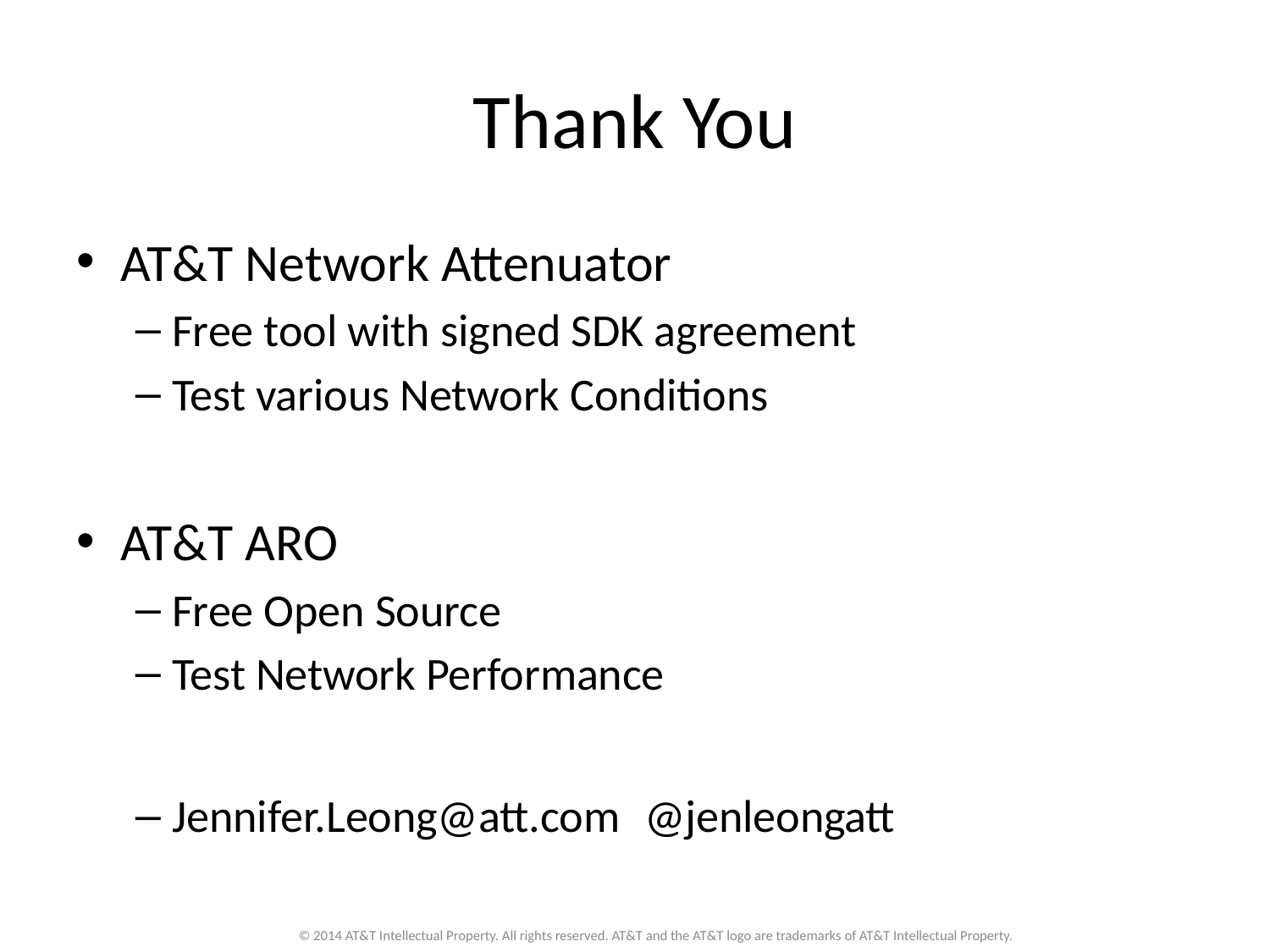

# Thank You
AT&T Network Attenuator
Free tool with signed SDK agreement
Test various Network Conditions

AT&T ARO
Free Open Source
Test Network Performance

Jennifer.Leong@att.com	@jenleongatt
© 2014 AT&T Intellectual Property. All rights reserved. AT&T and the AT&T logo are trademarks of AT&T Intellectual Property.